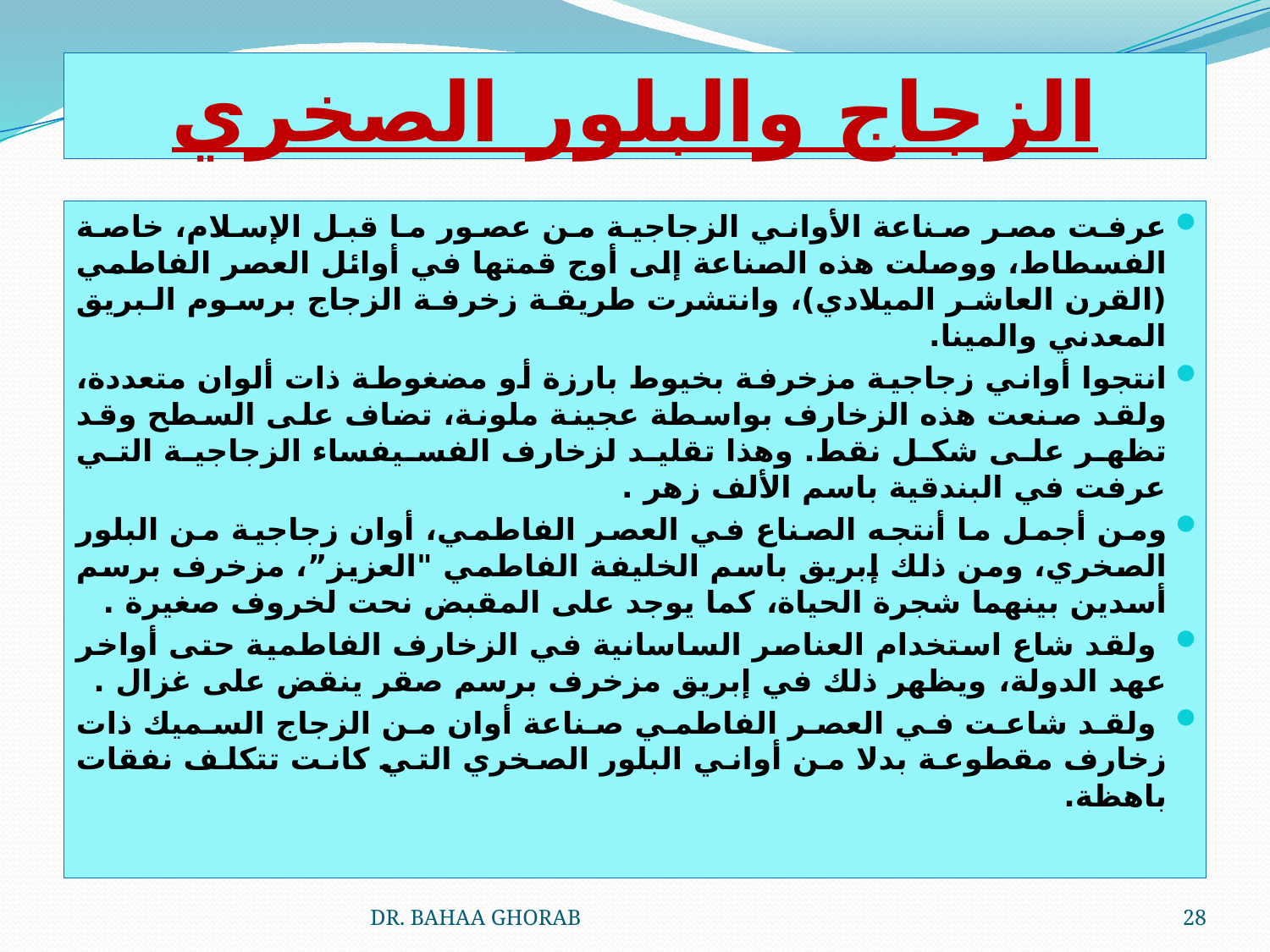

# الزجاج والبلور الصخري
عرفت مصر صناعة الأواني الزجاجية من عصور ما قبل الإسلام، خاصة الفسطاط، ووصلت هذه الصناعة إلى أوج قمتها في أوائل العصر الفاطمي (القرن العاشر الميلادي)، وانتشرت طريقة زخرفة الزجاج برسوم البريق المعدني والمينا.
انتجوا أواني زجاجية مزخرفة بخيوط بارزة أو مضغوطة ذات ألوان متعددة، ولقد صنعت هذه الزخارف بواسطة عجينة ملونة، تضاف على السطح وقد تظهر على شكل نقط. وهذا تقليد لزخارف الفسيفساء الزجاجية التي عرفت في البندقية باسم الألف زهر .
ومن أجمل ما أنتجه الصناع في العصر الفاطمي، أوان زجاجية من البلور الصخري، ومن ذلك إبريق باسم الخليفة الفاطمي "العزيز”، مزخرف برسم أسدين بينهما شجرة الحياة، كما يوجد على المقبض نحت لخروف صغيرة .
 ولقد شاع استخدام العناصر الساسانية في الزخارف الفاطمية حتى أواخر عهد الدولة، ويظهر ذلك في إبريق مزخرف برسم صقر ينقض على غزال .
 ولقد شاعت في العصر الفاطمي صناعة أوان من الزجاج السميك ذات زخارف مقطوعة بدلا من أواني البلور الصخري التي كانت تتكلف نفقات باهظة.
DR. BAHAA GHORAB
28